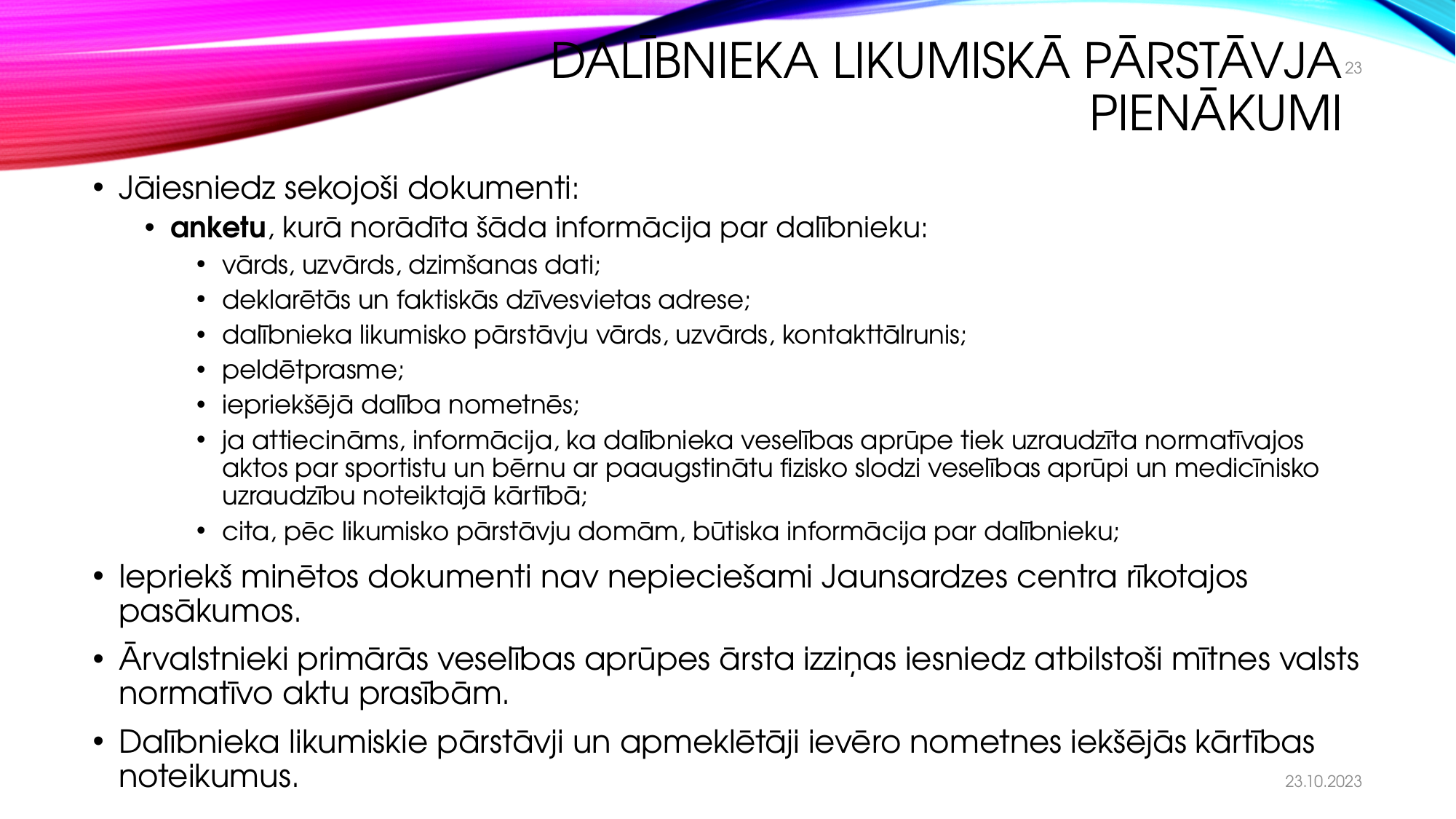

# Dalībnieka likumiskā pārstāvja pienākumi
23
Jāiesniedz sekojoši dokumenti:
anketu, kurā norādīta šāda informācija par dalībnieku:
vārds, uzvārds, dzimšanas dati;
deklarētās un faktiskās dzīvesvietas adrese;
dalībnieka likumisko pārstāvju vārds, uzvārds, kontakttālrunis;
peldētprasme;
iepriekšējā dalība nometnēs;
ja attiecināms, informācija, ka dalībnieka veselības aprūpe tiek uzraudzīta normatīvajos aktos par sportistu un bērnu ar paaugstinātu fizisko slodzi veselības aprūpi un medicīnisko uzraudzību noteiktajā kārtībā;
cita, pēc likumisko pārstāvju domām, būtiska informācija par dalībnieku;
Iepriekš minētos dokumenti nav nepieciešami Jaunsardzes centra rīkotajos pasākumos.
Ārvalstnieki primārās veselības aprūpes ārsta izziņas iesniedz atbilstoši mītnes valsts normatīvo aktu prasībām.
Dalībnieka likumiskie pārstāvji un apmeklētāji ievēro nometnes iekšējās kārtības noteikumus.
23.10.2023